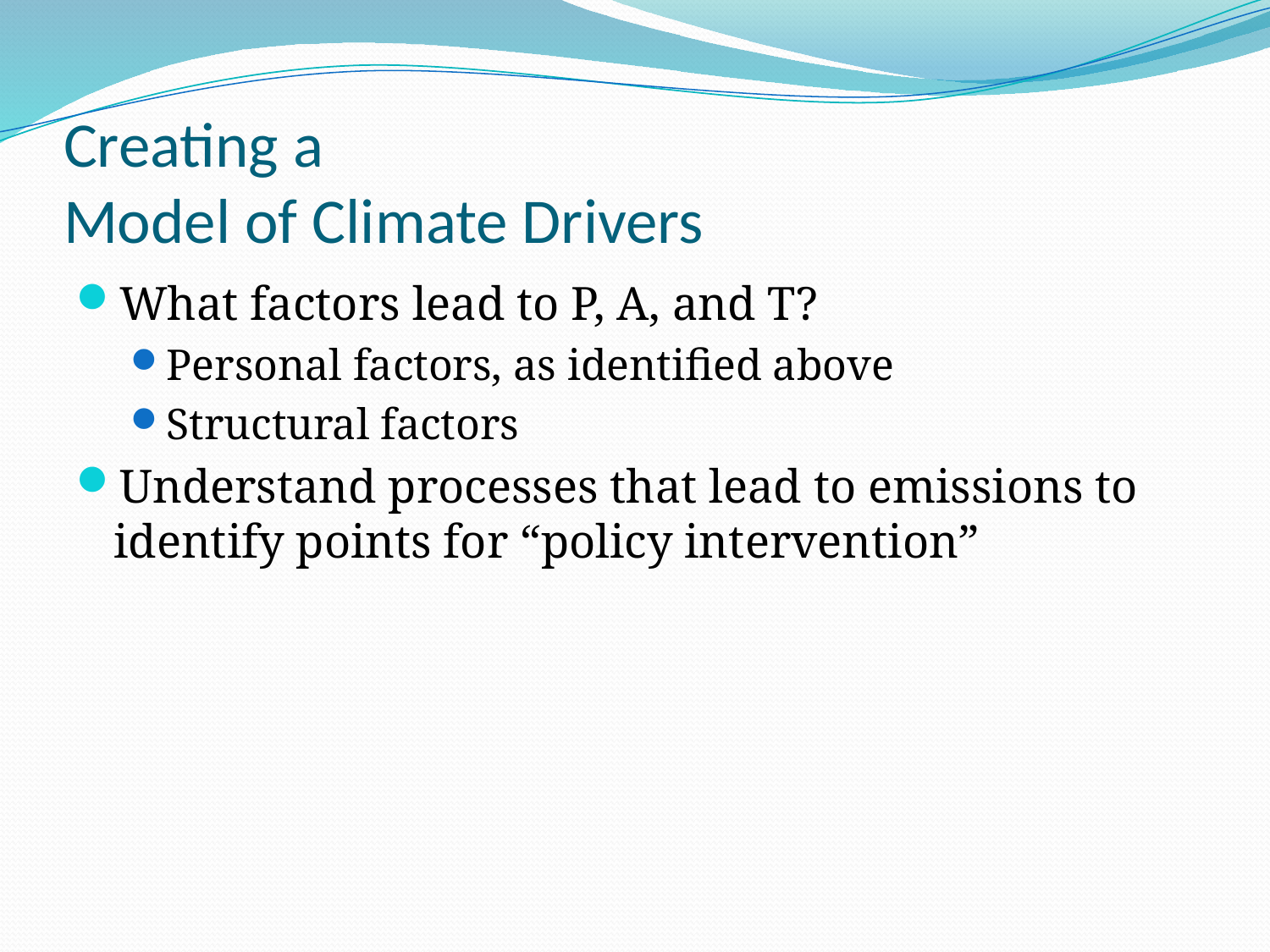

# Creating a Model of Climate Drivers
What factors lead to P, A, and T?
Personal factors, as identified above
Structural factors
Understand processes that lead to emissions to identify points for “policy intervention”